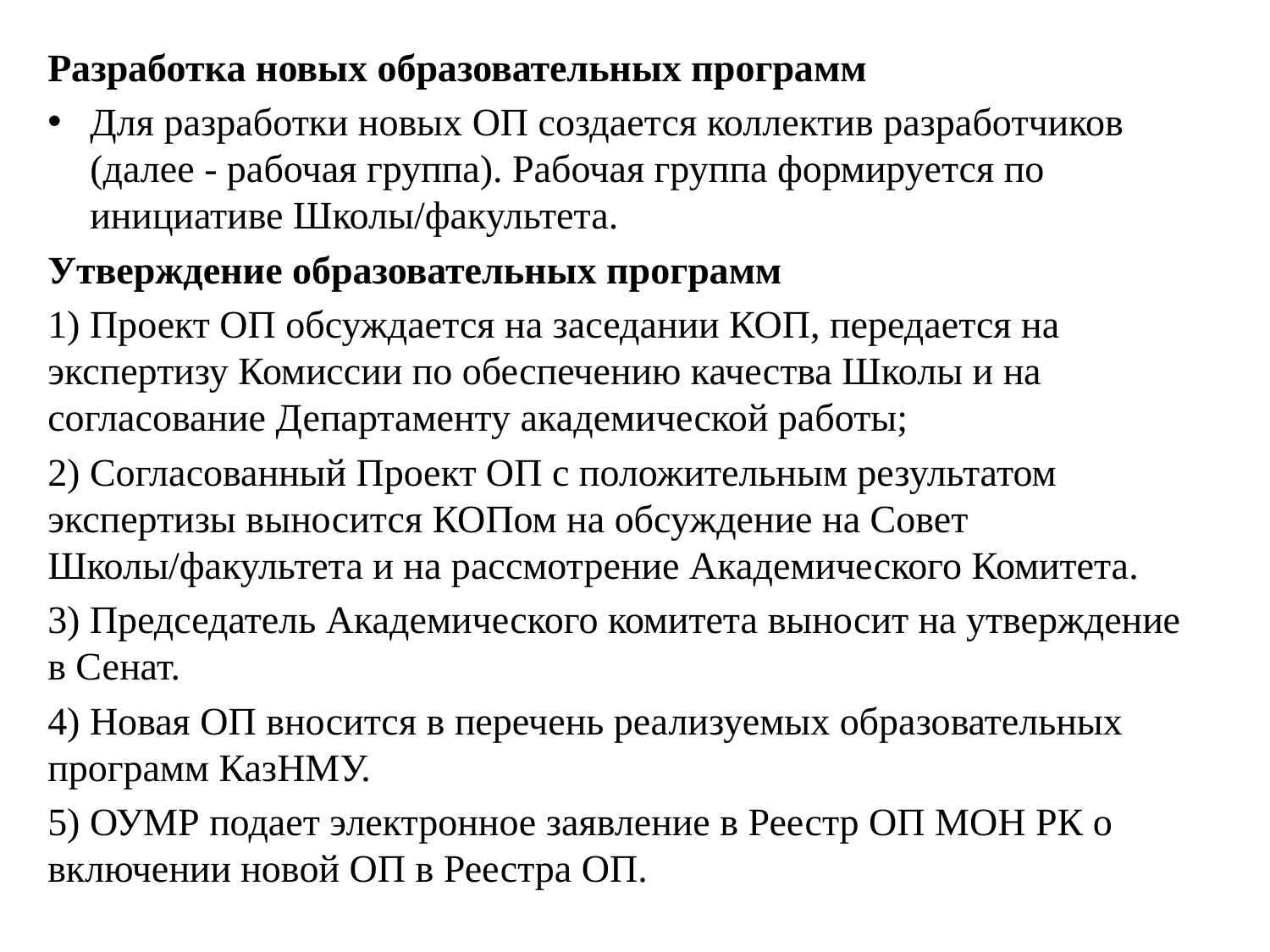

Разработка новых образовательных программ
Для разработки новых ОП создается коллектив разработчиков (далее - рабочая группа). Рабочая группа формируется по инициативе Школы/факультета.
Утверждение образовательных программ
1) Проект ОП обсуждается на заседании КОП, передается на экспертизу Комиссии по обеспечению качества Школы и на согласование Департаменту академической работы;
2) Согласованный Проект ОП с положительным результатом экспертизы выносится КОПом на обсуждение на Совет Школы/факультета и на рассмотрение Академического Комитета.
3) Председатель Академического комитета выносит на утверждение в Сенат.
4) Новая ОП вносится в перечень реализуемых образовательных программ КазНМУ.
5) ОУМР подает электронное заявление в Реестр ОП МОН РК о включении новой ОП в Реестра ОП.